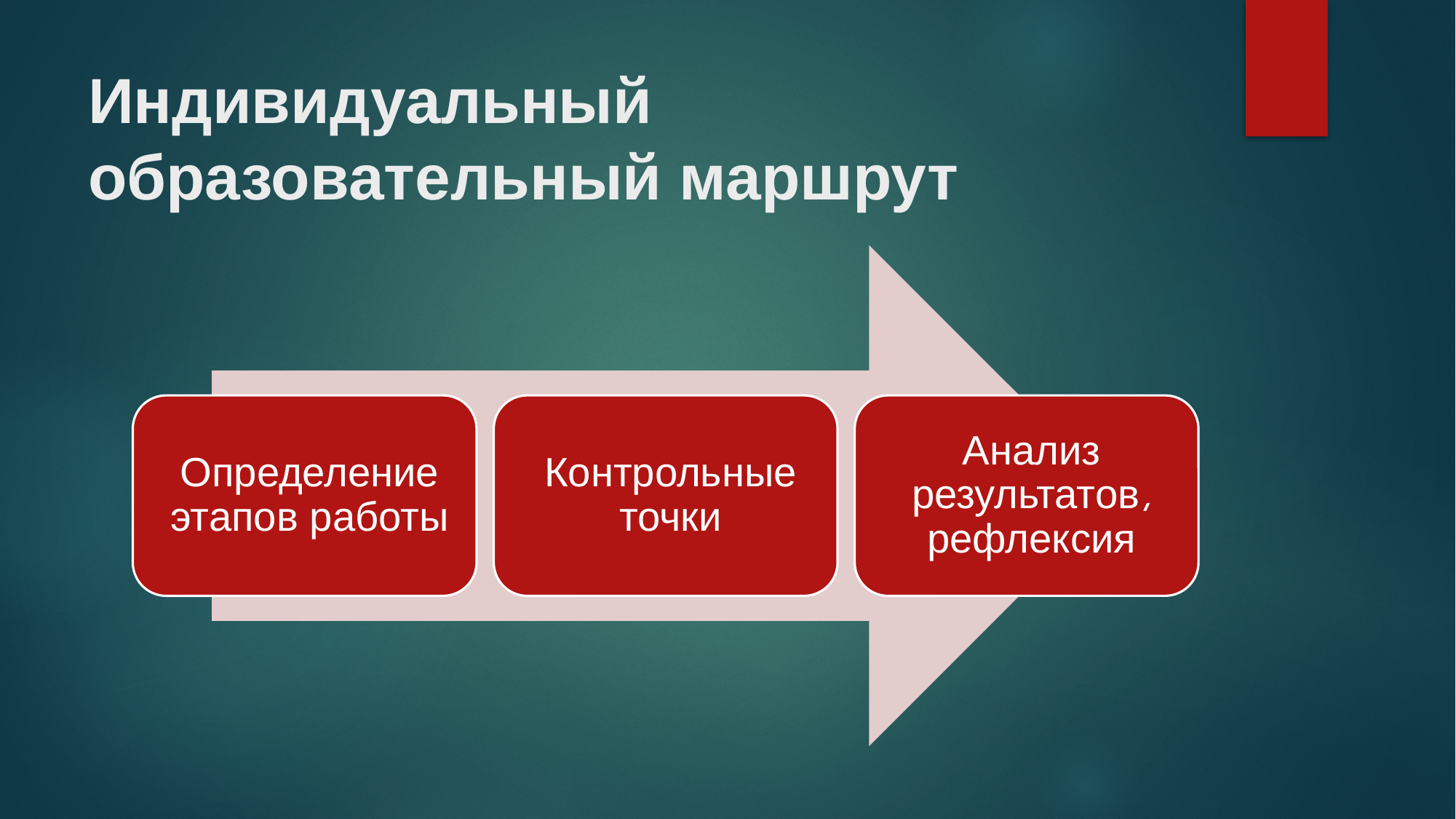

# Индивидуальный образовательный маршрут
Определение этапов работы
Контрольные точки
Анализ результатов, рефлексия